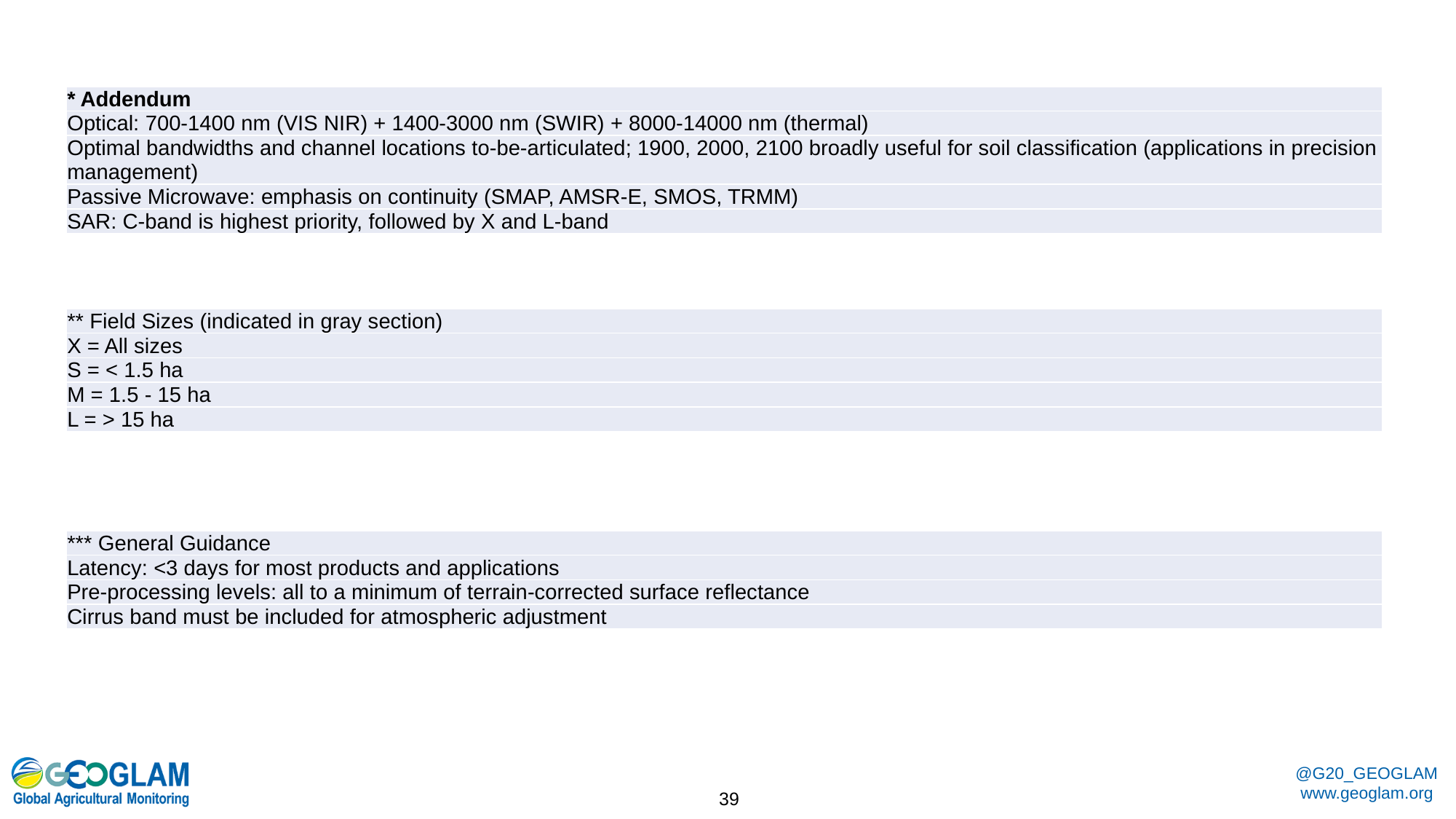

| \* Addendum |
| --- |
| Optical: 700-1400 nm (VIS NIR) + 1400-3000 nm (SWIR) + 8000-14000 nm (thermal) |
| Optimal bandwidths and channel locations to-be-articulated; 1900, 2000, 2100 broadly useful for soil classification (applications in precision management) |
| Passive Microwave: emphasis on continuity (SMAP, AMSR-E, SMOS, TRMM) |
| SAR: C-band is highest priority, followed by X and L-band |
| \*\* Field Sizes (indicated in gray section) |
| --- |
| X = All sizes |
| S = < 1.5 ha |
| M = 1.5 - 15 ha |
| L = > 15 ha |
| \*\*\* General Guidance |
| --- |
| Latency: <3 days for most products and applications |
| Pre-processing levels: all to a minimum of terrain-corrected surface reflectance |
| Cirrus band must be included for atmospheric adjustment |
39